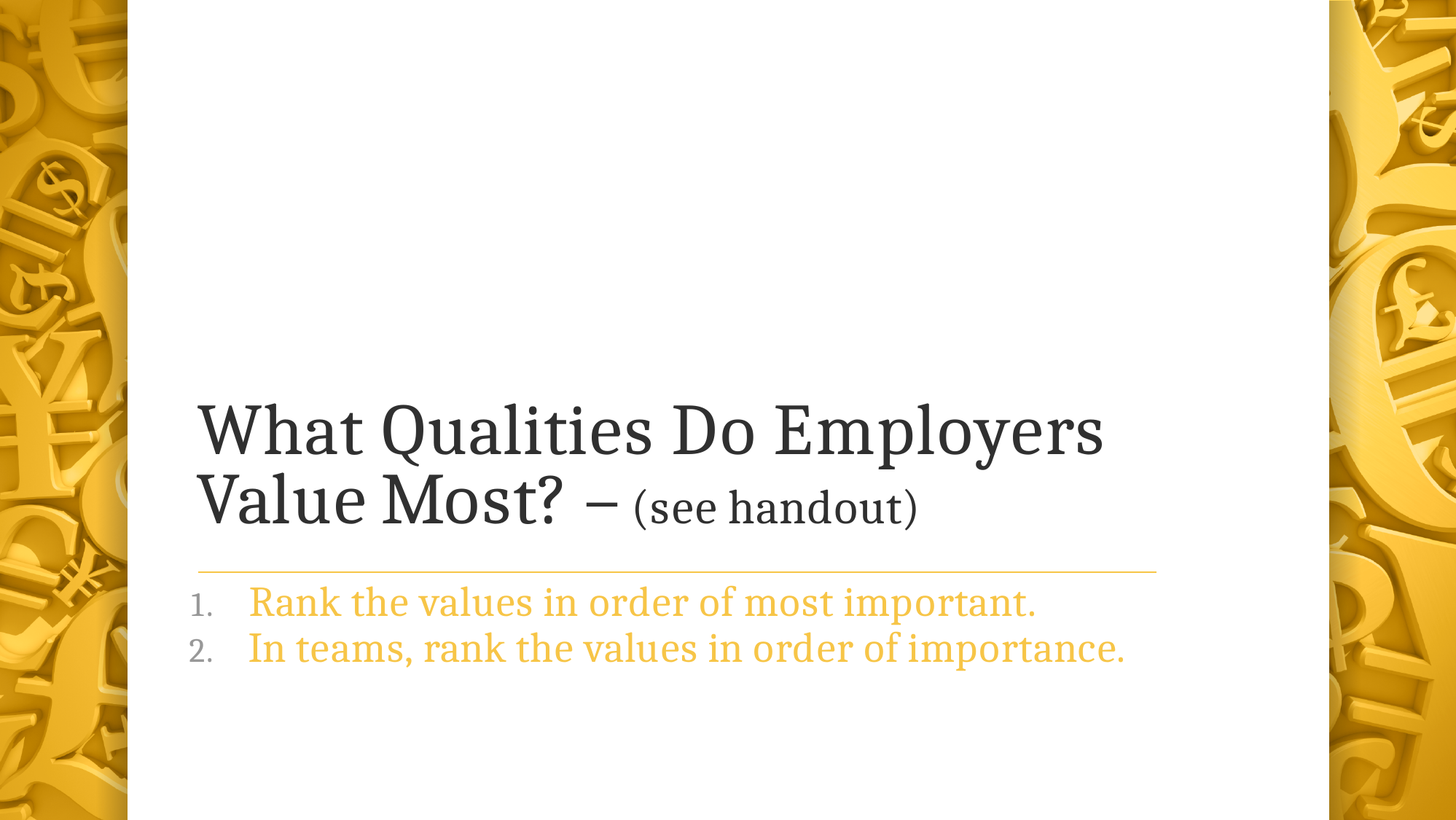

# What Qualities Do Employers Value Most? – (see handout)
Rank the values in order of most important.
In teams, rank the values in order of importance.